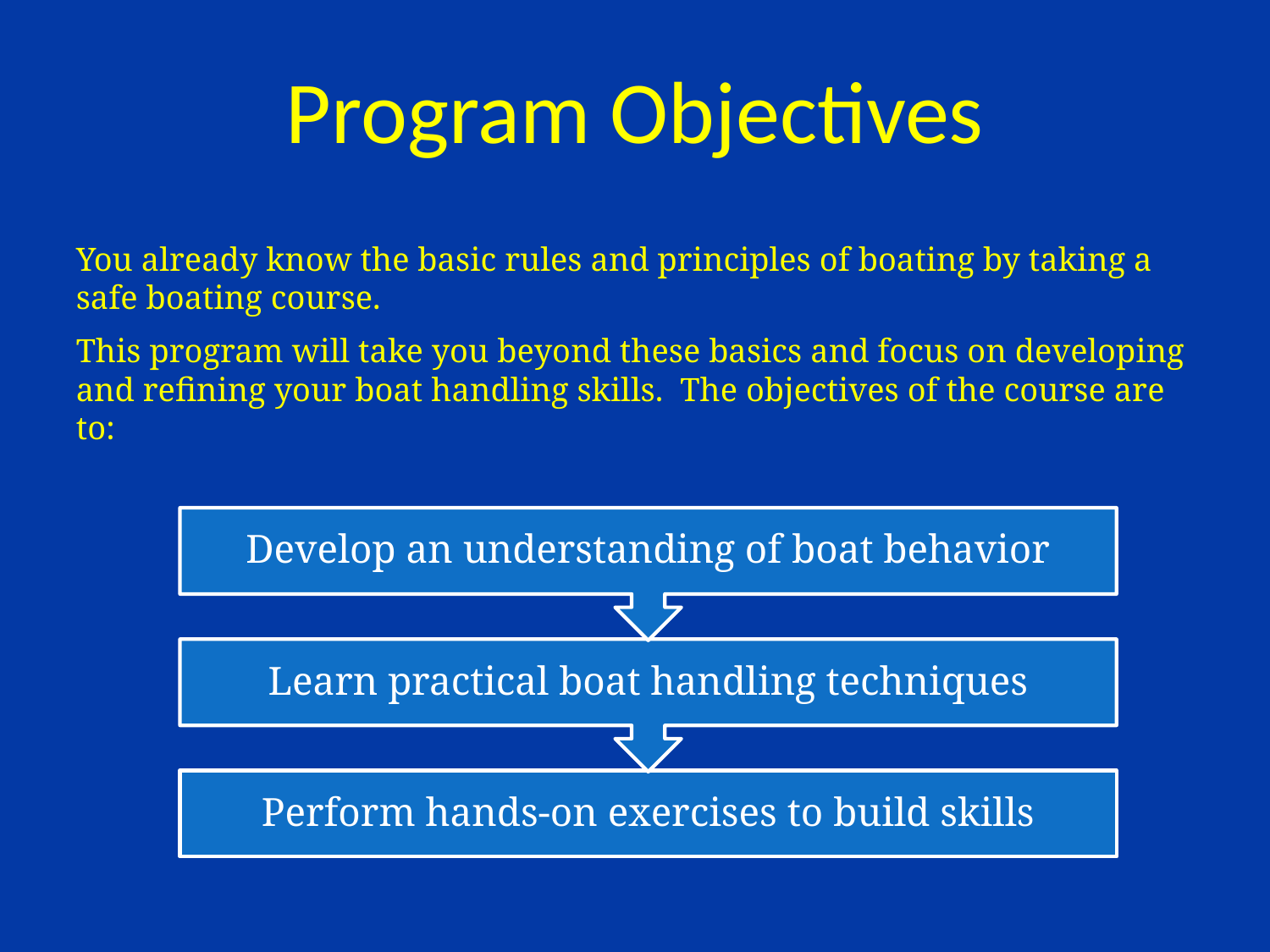

# Program Objectives
You already know the basic rules and principles of boating by taking a safe boating course.
This program will take you beyond these basics and focus on developing and refining your boat handling skills.  The objectives of the course are to:
Perform hands-on exercises to build skills
Learn practical boat handling techniques
Develop an understanding of boat behavior
5